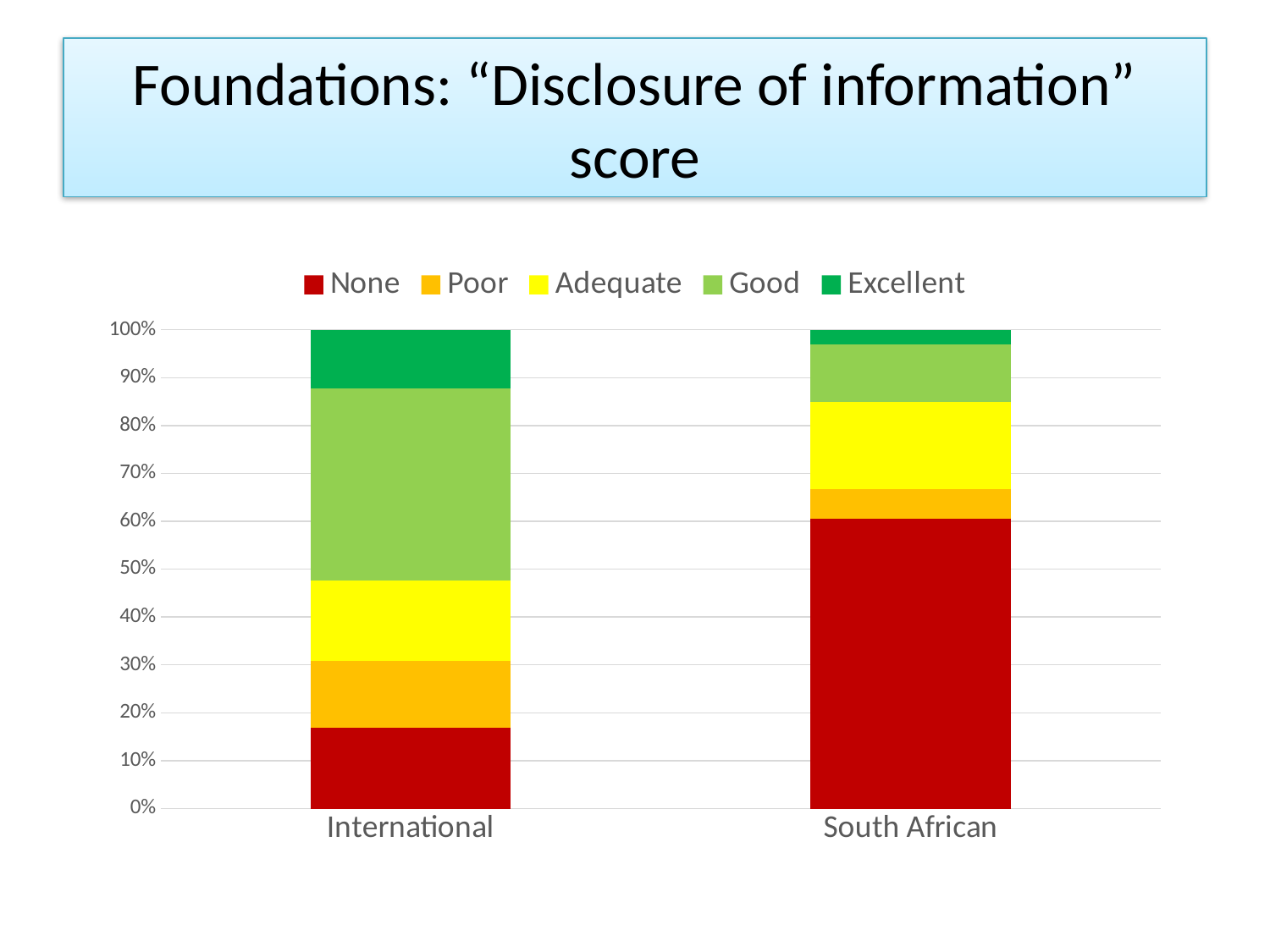

# Foundations: “Disclosure of information” score

### Chart

| Category | None | Poor | Adequate | Good | Excellent |
|---|---|---|---|---|---|
| International | 11.0 | 9.0 | 11.0 | 26.0 | 8.0 |
| South African | 20.0 | 2.0 | 6.0 | 4.0 | 1.0 |